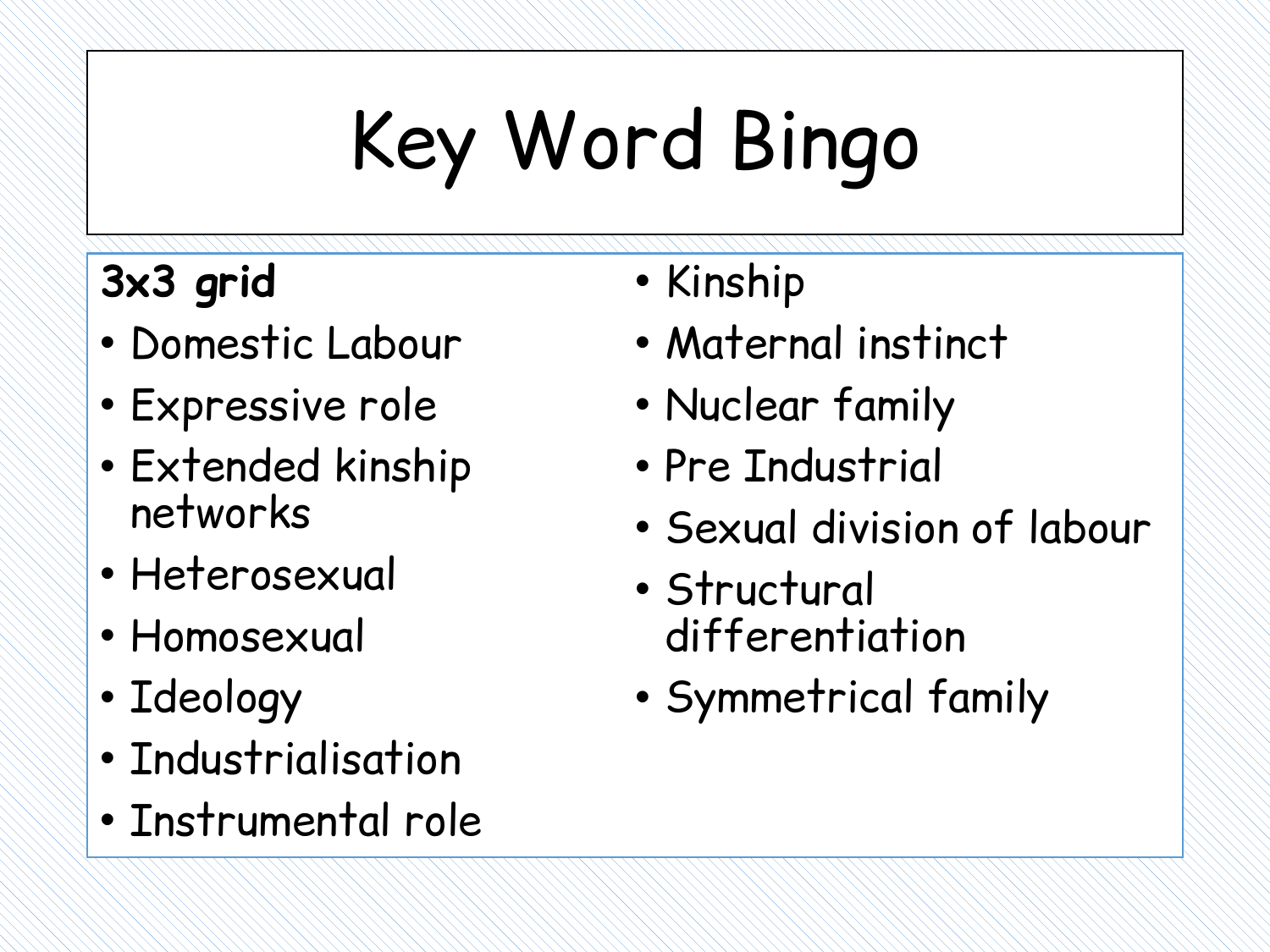

# Key Word Bingo
3x3 grid
Domestic Labour
Expressive role
Extended kinship networks
Heterosexual
Homosexual
Ideology
Industrialisation
Instrumental role
Kinship
Maternal instinct
Nuclear family
Pre Industrial
Sexual division of labour
Structural differentiation
Symmetrical family